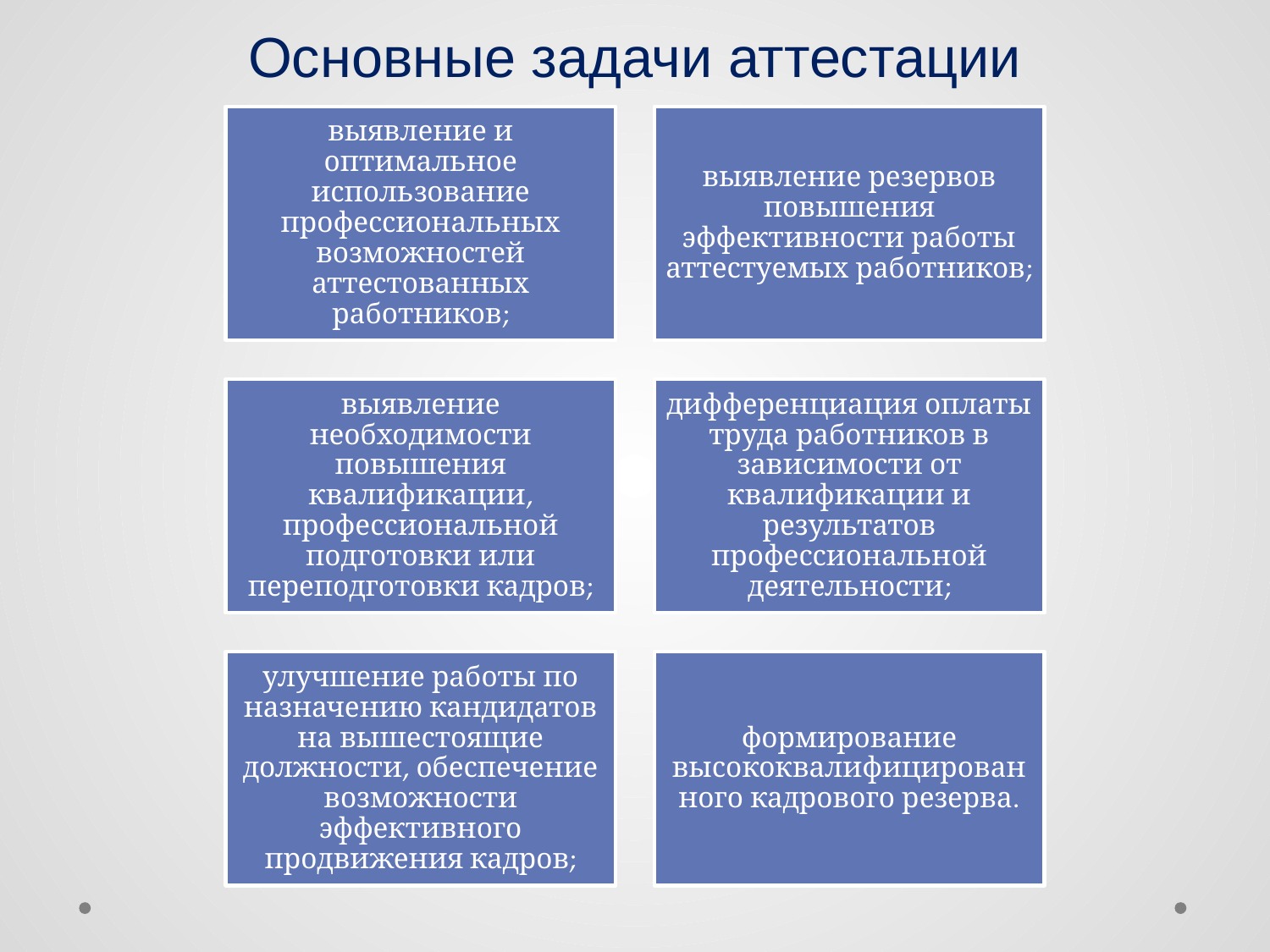

# Основные задачи аттестации
выявление и оптимальное использование профессиональных возможностей аттестованных работников;
выявление резервов повышения эффективности работы аттестуемых работников;
выявление необходимости повышения квалификации, профессиональной подготовки или переподготовки кадров;
дифференциация оплаты труда работников в зависимости от квалификации и результатов профессиональной деятельности;
улучшение работы по назначению кандидатов на вышестоящие должности, обеспечение возможности эффективного продвижения кадров;
формирование высококвалифицированного кадрового резерва.